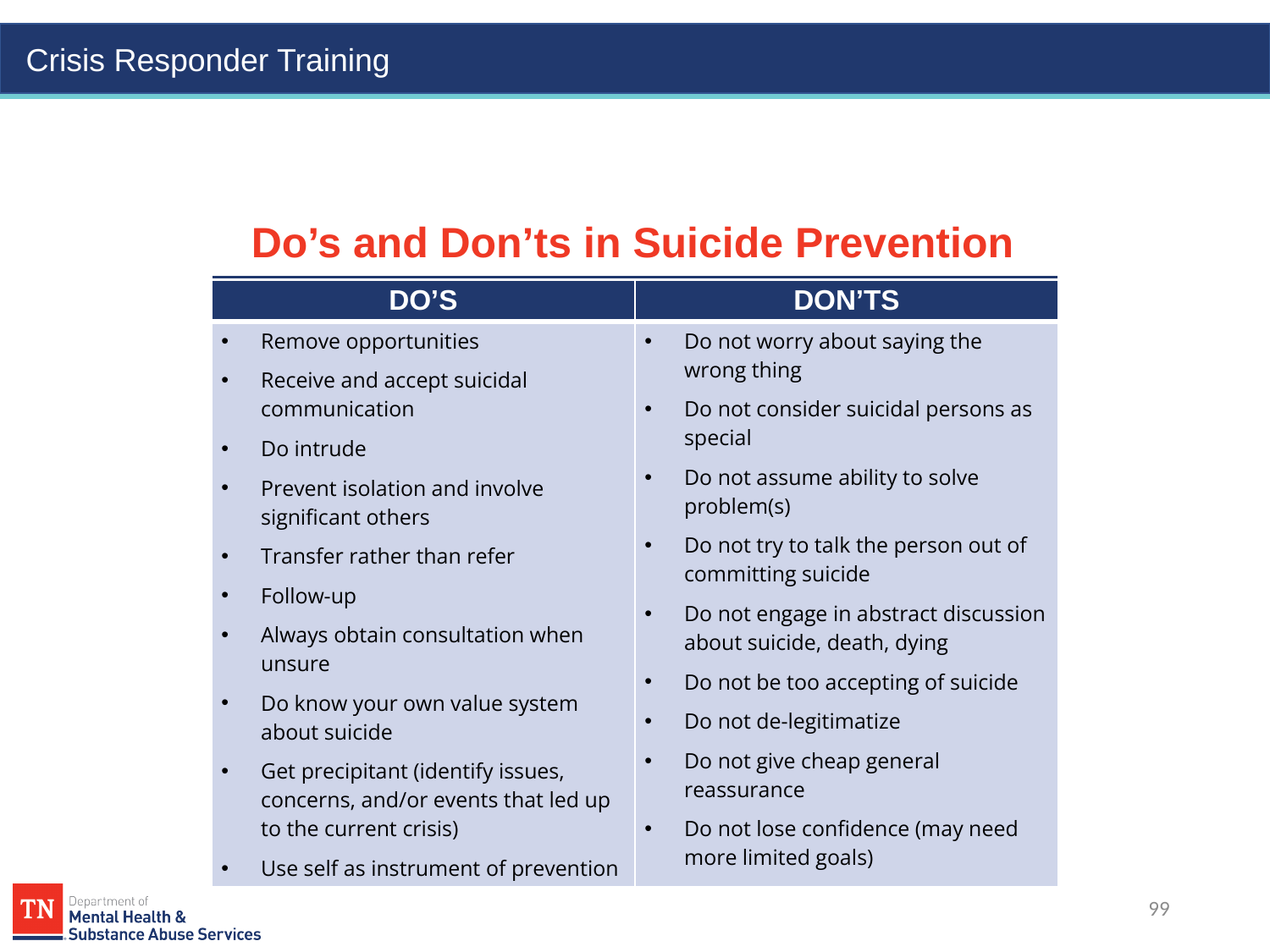

# Do’s and Don’ts in Suicide Prevention
| DO’S | DON’TS |
| --- | --- |
| Remove opportunities Receive and accept suicidal communication Do intrude Prevent isolation and involve significant others Transfer rather than refer Follow-up Always obtain consultation when unsure Do know your own value system about suicide Get precipitant (identify issues, concerns, and/or events that led up to the current crisis) Use self as instrument of prevention | Do not worry about saying the wrong thing Do not consider suicidal persons as special Do not assume ability to solve problem(s) Do not try to talk the person out of committing suicide Do not engage in abstract discussion about suicide, death, dying Do not be too accepting of suicide Do not de-legitimatize Do not give cheap general reassurance Do not lose confidence (may need more limited goals) |
99